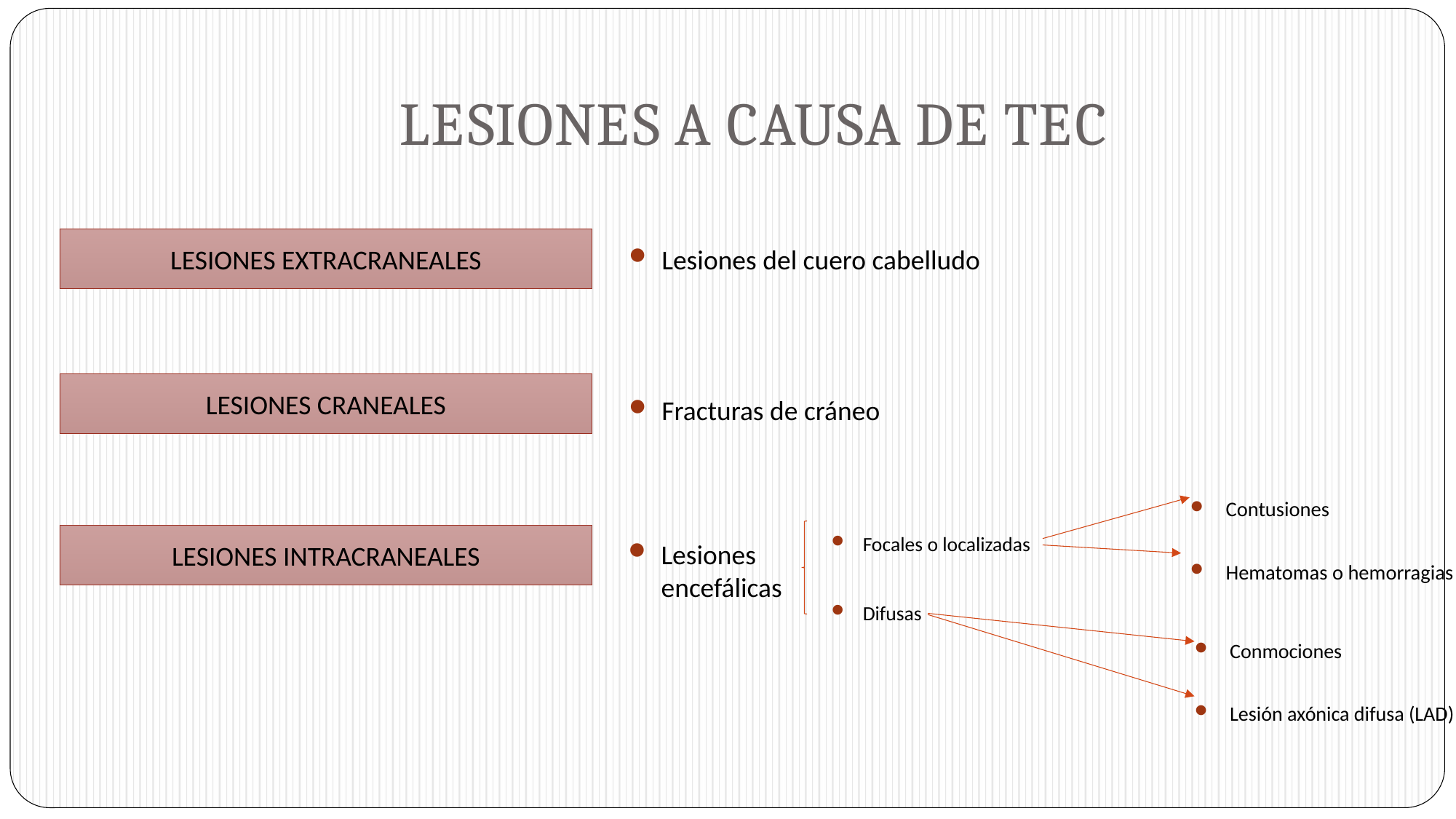

LESIONES A CAUSA DE TEC

Lesiones del cuero cabelludo

LESIONES EXTRACRANEALES

Fracturas de cráneo

LESIONES CRANEALES

Contusiones

Hematomas o hemorragias

Lesiones encefálicas

Focales o localizadas

Difusas

LESIONES INTRACRANEALES

Conmociones

Lesión axónica difusa (LAD)